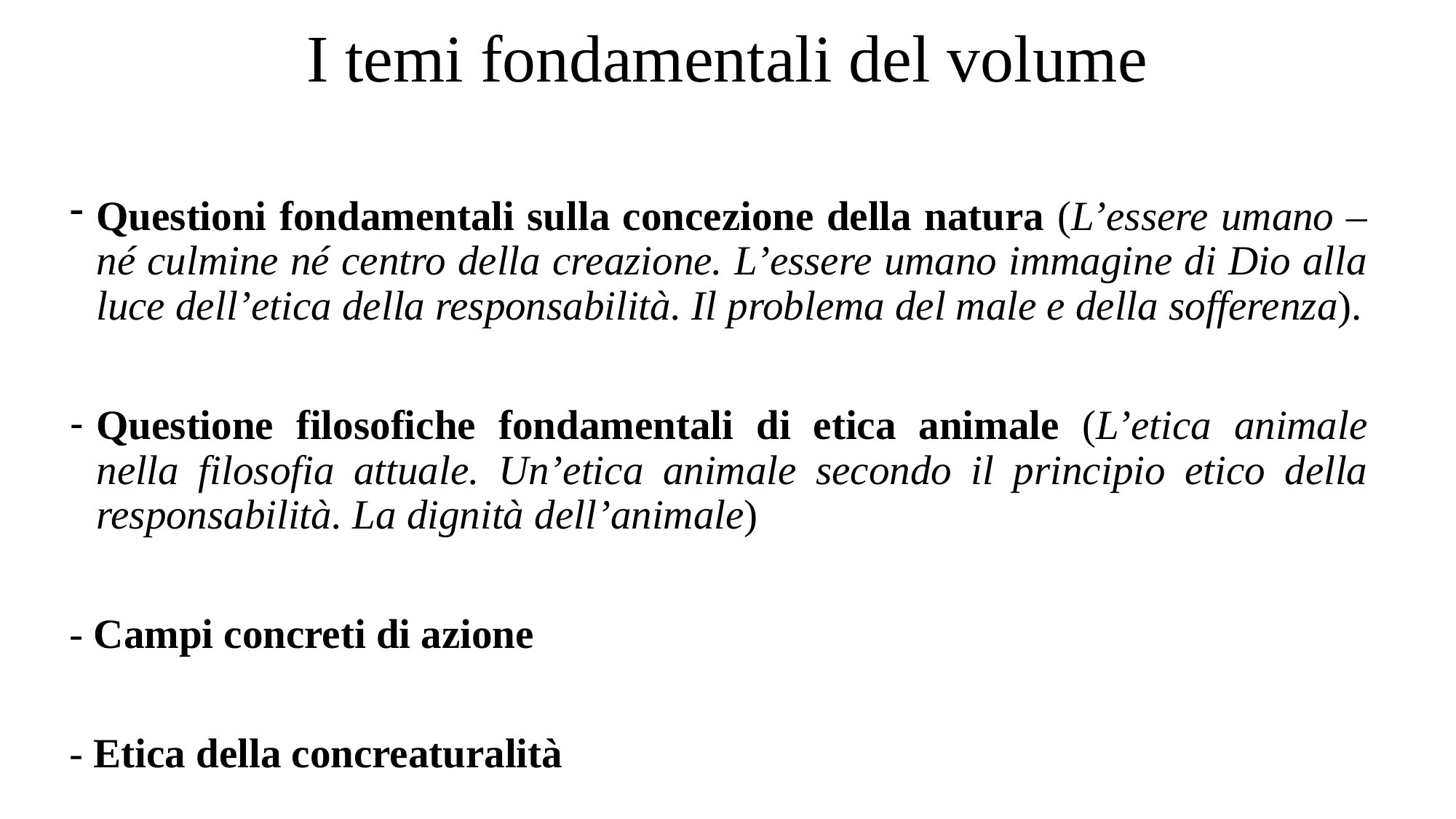

# I temi fondamentali del volume

Questioni fondamentali sulla concezione della natura (L’essere umano – né culmine né centro della creazione. L’essere umano immagine di Dio alla luce dell’etica della responsabilità. Il problema del male e della sofferenza).

Questione filosofiche fondamentali di etica animale (L’etica animale nella filosofia attuale. Un’etica animale secondo il principio etico della responsabilità. La dignità dell’animale)

- Campi concreti di azione

- Etica della concreaturalità